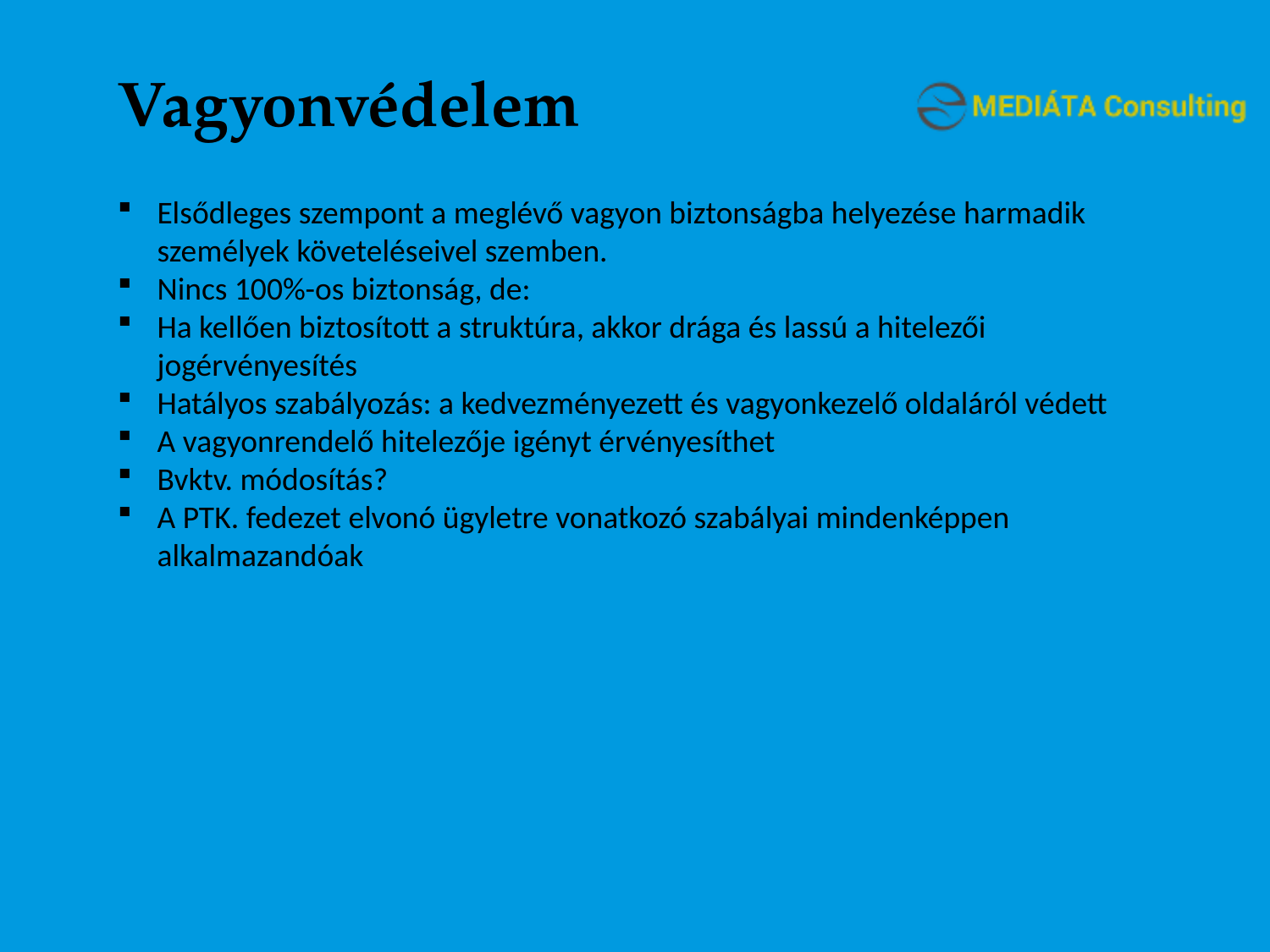

Vagyonvédelem
Elsődleges szempont a meglévő vagyon biztonságba helyezése harmadik személyek követeléseivel szemben.
Nincs 100%-os biztonság, de:
Ha kellően biztosított a struktúra, akkor drága és lassú a hitelezői jogérvényesítés
Hatályos szabályozás: a kedvezményezett és vagyonkezelő oldaláról védett
A vagyonrendelő hitelezője igényt érvényesíthet
Bvktv. módosítás?
A PTK. fedezet elvonó ügyletre vonatkozó szabályai mindenképpen alkalmazandóak